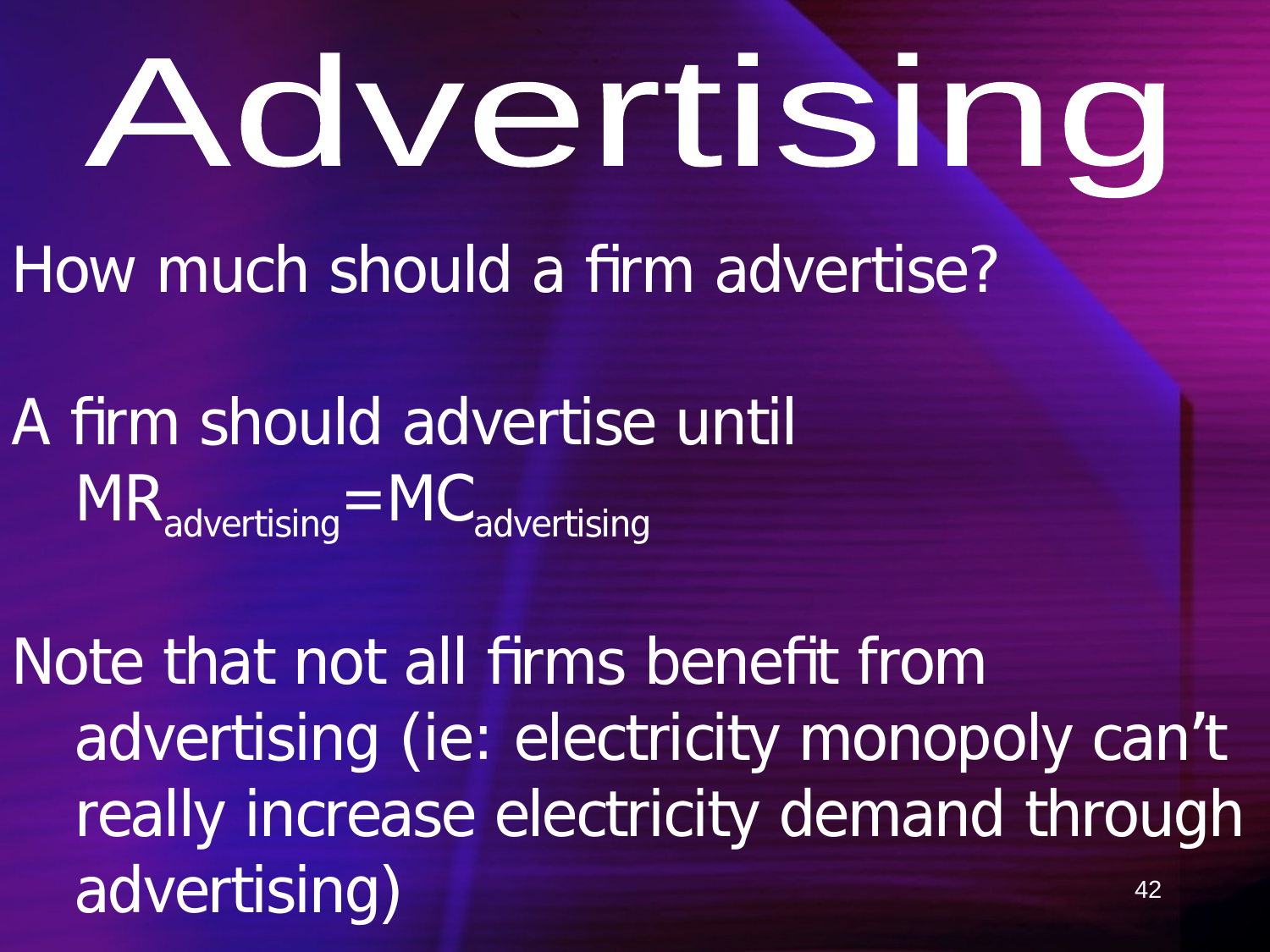

Advertising
How much should a firm advertise?

A firm should advertise until MRadvertising=MCadvertising

Note that not all firms benefit from advertising (ie: electricity monopoly can’t really increase electricity demand through advertising)

42